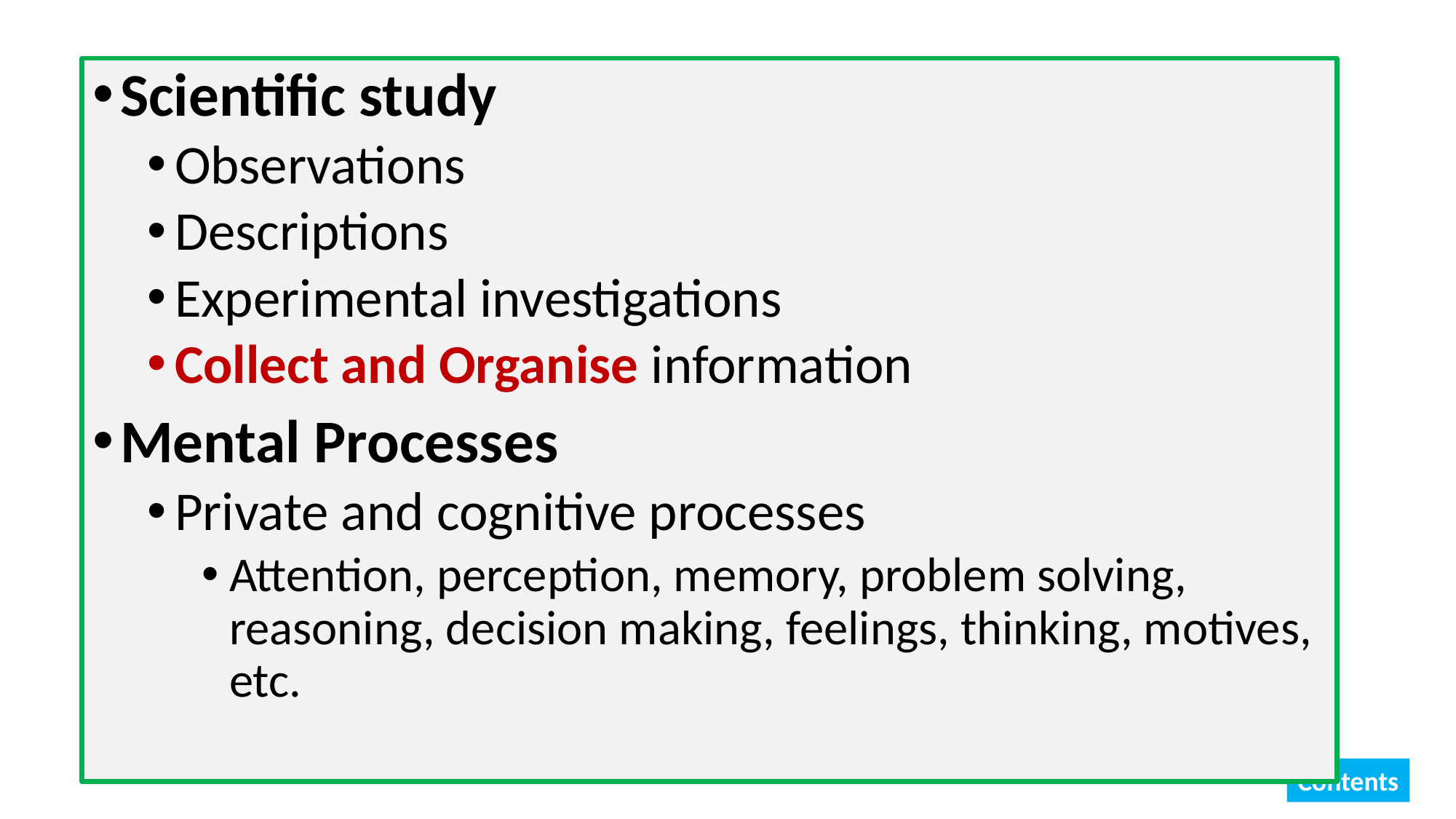

Scientific study
Observations
Descriptions
Experimental investigations
Collect and Organise information
Mental Processes
Private and cognitive processes
Attention, perception, memory, problem solving, reasoning, decision making, feelings, thinking, motives, etc.
4